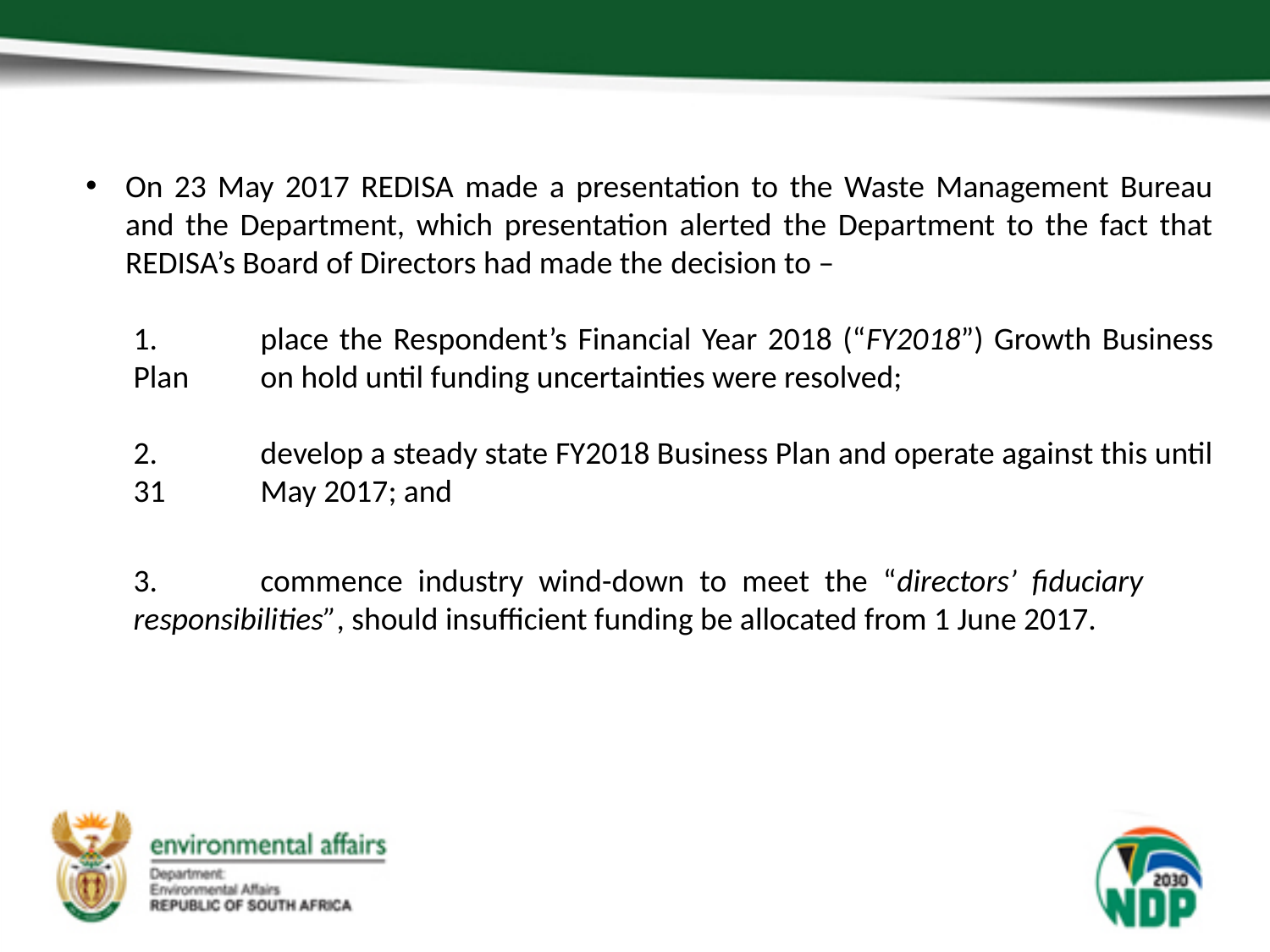

On 23 May 2017 REDISA made a presentation to the Waste Management Bureau and the Department, which presentation alerted the Department to the fact that REDISA’s Board of Directors had made the decision to –

1.	place the Respondent’s Financial Year 2018 (“FY2018”) Growth Business Plan 	on hold until funding uncertainties were resolved;

2.	develop a steady state FY2018 Business Plan and operate against this until 31 	May 2017; and

3.	commence industry wind-down to meet the “directors’ fiduciary 	responsibilities”, should insufficient funding be allocated from 1 June 2017.